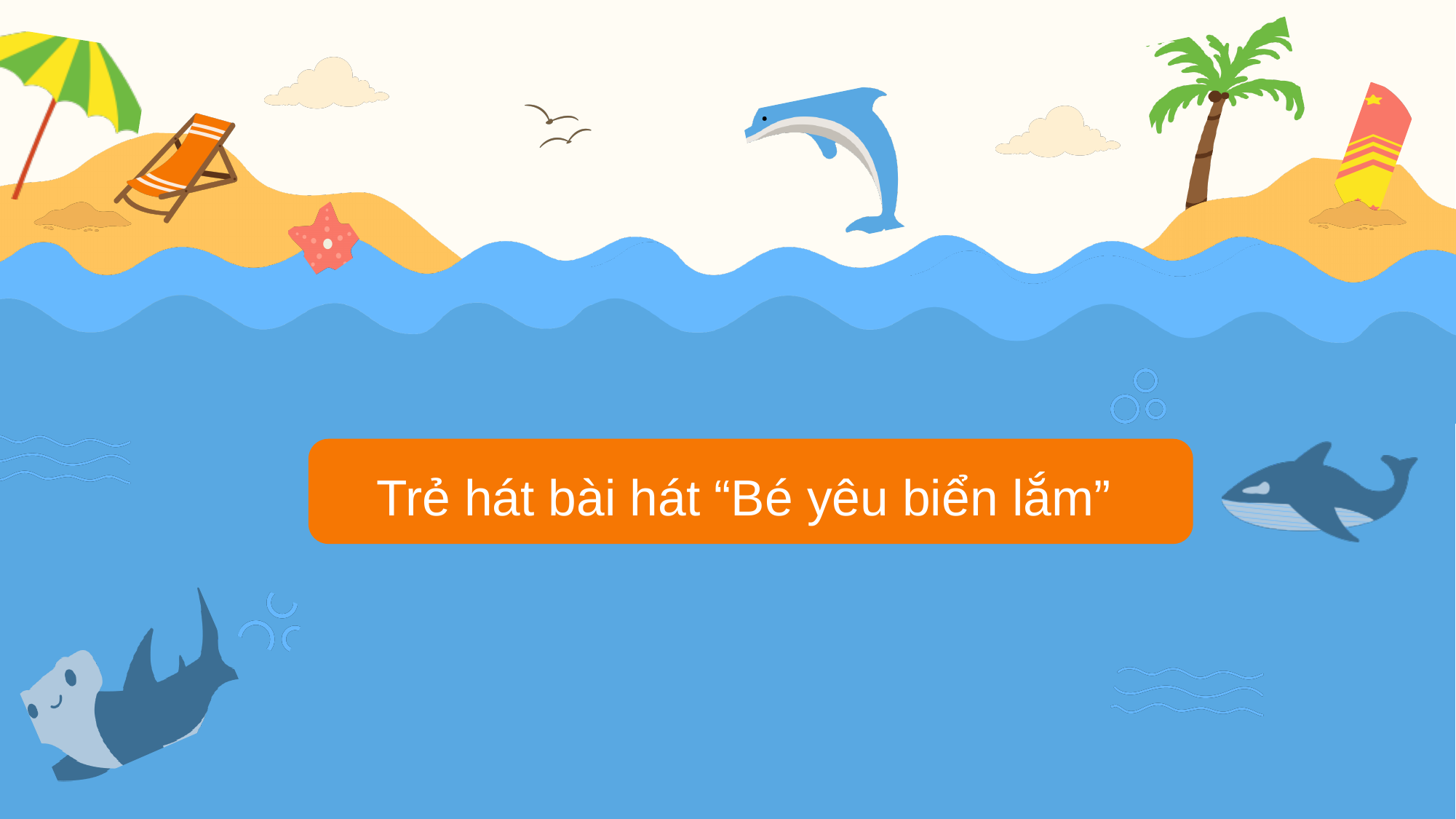

Trẻ hát bài hát “Bé yêu biển lắm”